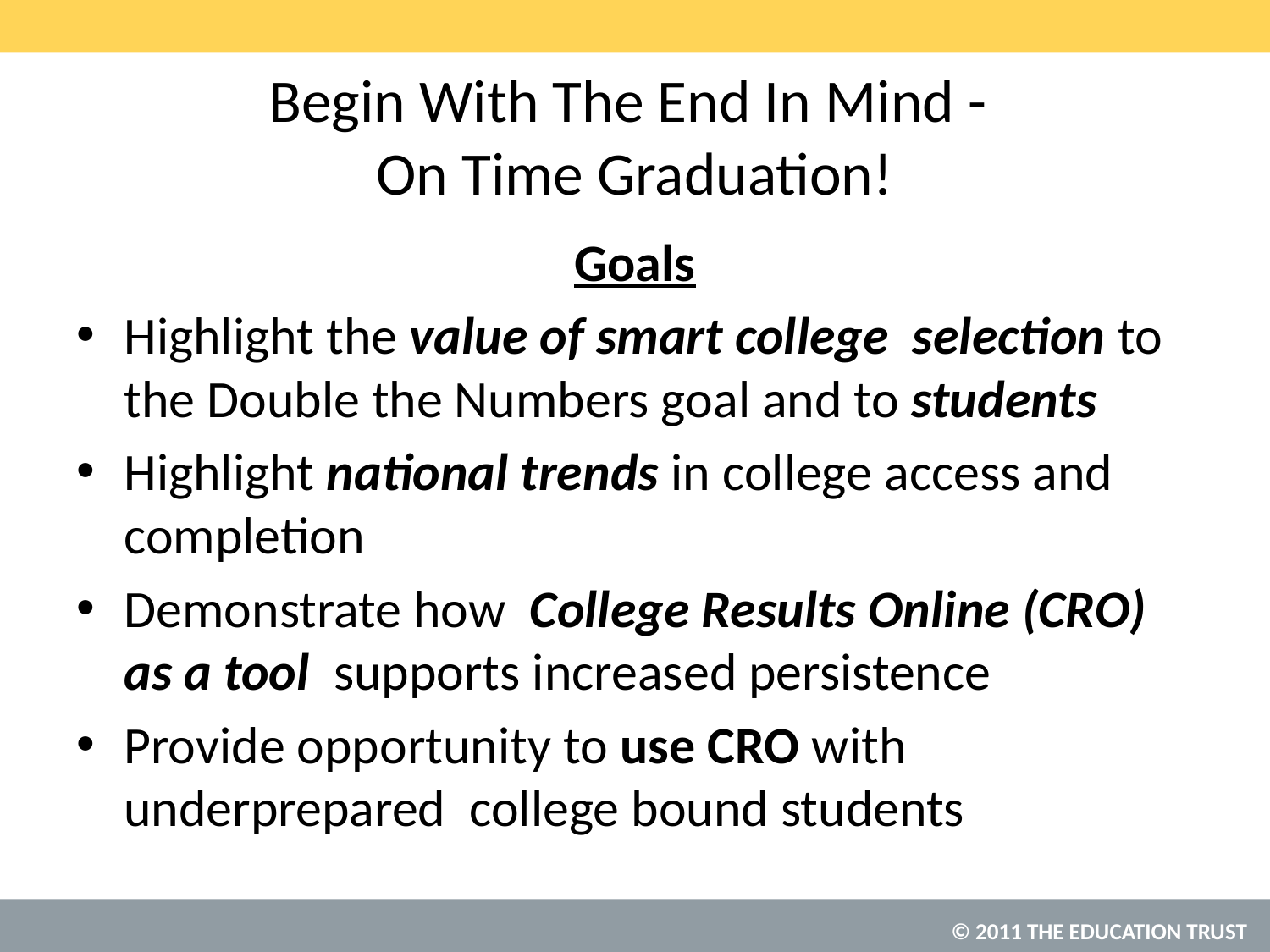

# Begin With The End In Mind - On Time Graduation!
Goals
Highlight the value of smart college  selection to the Double the Numbers goal and to students
Highlight national trends in college access and completion
Demonstrate how  College Results Online (CRO) as a tool  supports increased persistence
Provide opportunity to use CRO with underprepared  college bound students